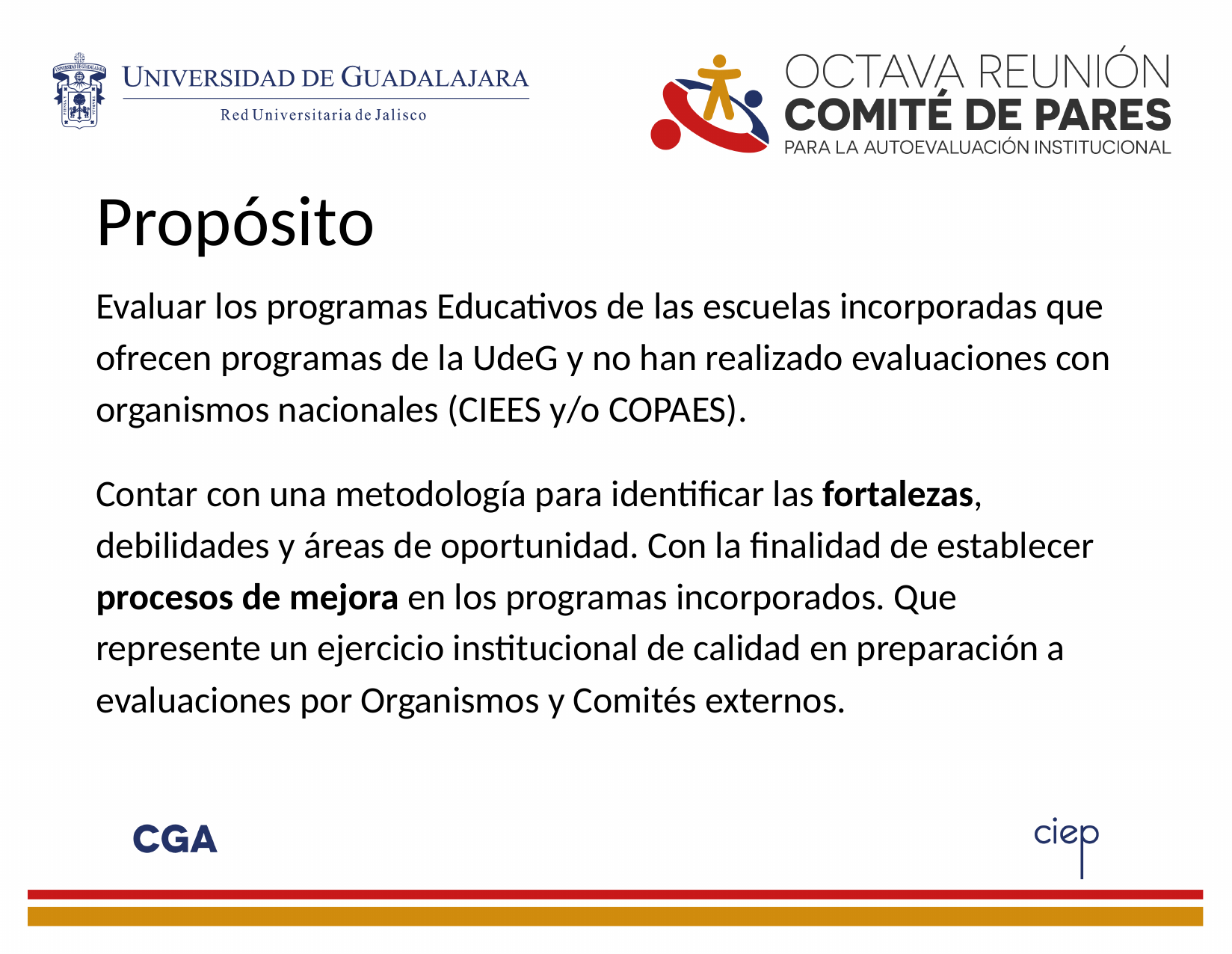

# Propósito
Evaluar los programas Educativos de las escuelas incorporadas que ofrecen programas de la UdeG y no han realizado evaluaciones con organismos nacionales (CIEES y/o COPAES).
Contar con una metodología para identificar las fortalezas, debilidades y áreas de oportunidad. Con la finalidad de establecer procesos de mejora en los programas incorporados. Que represente un ejercicio institucional de calidad en preparación a evaluaciones por Organismos y Comités externos.